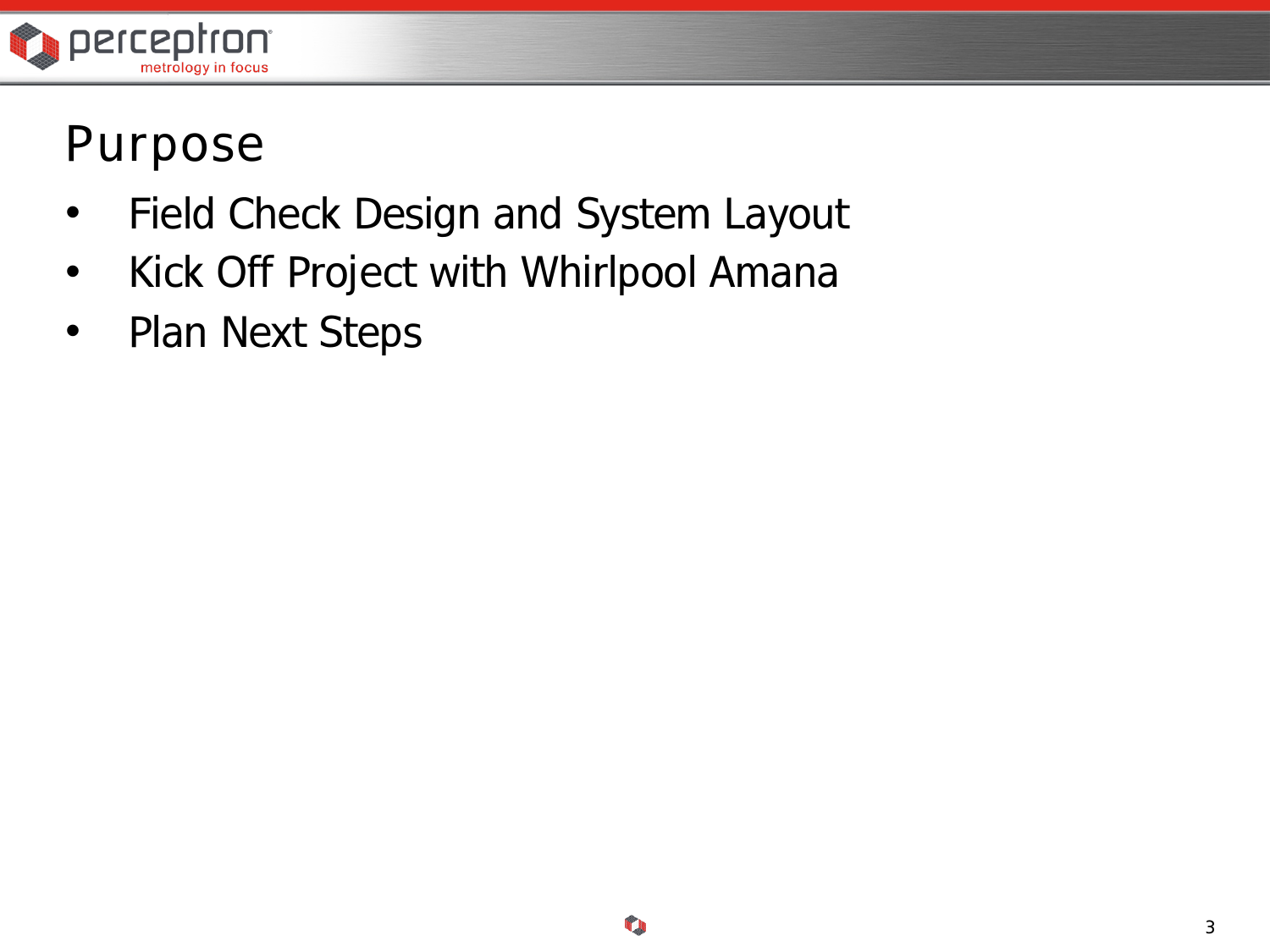

Purpose
# Field Check Design and System Layout
Kick Off Project with Whirlpool Amana
Plan Next Steps
3